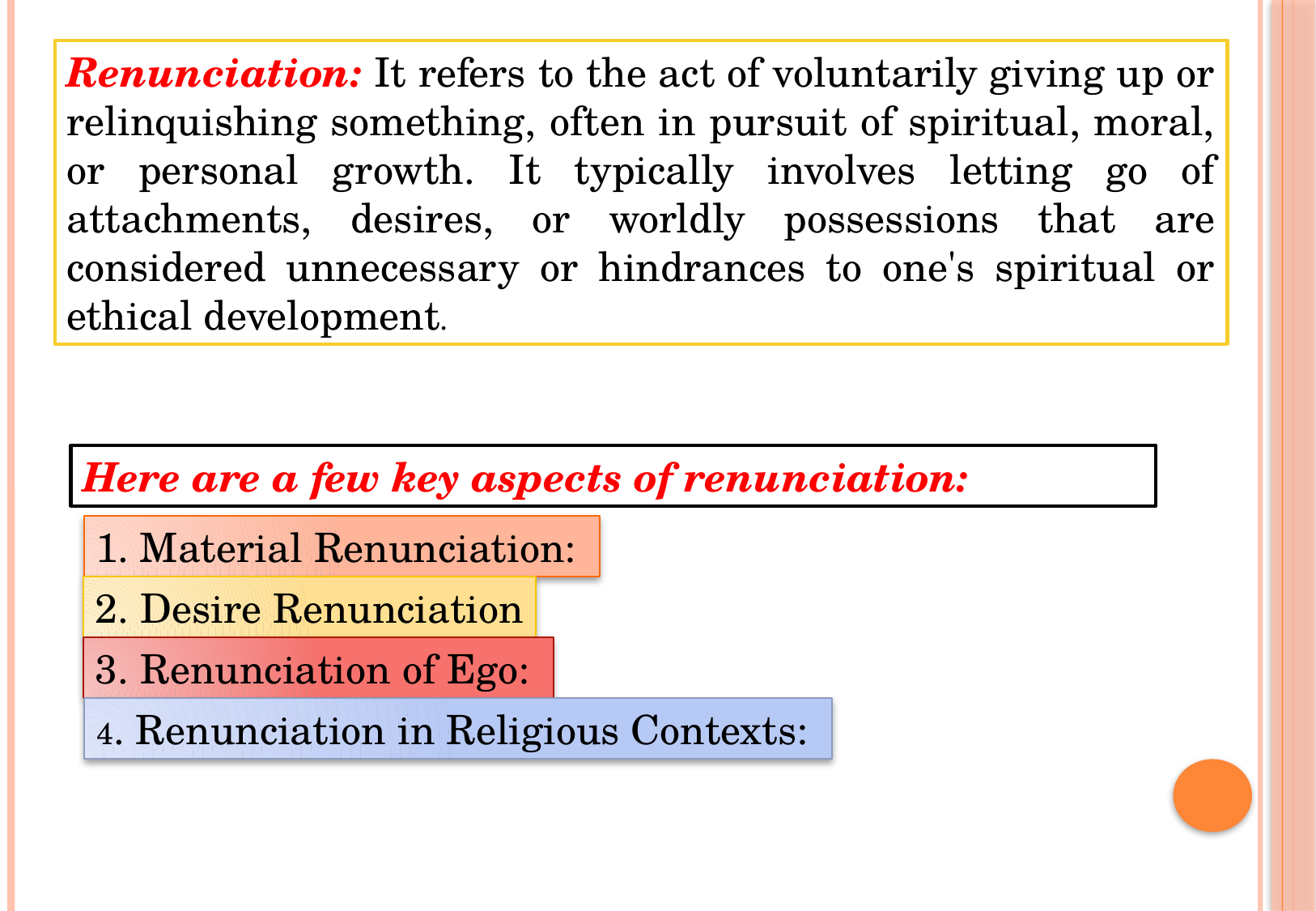

Renunciation: It refers to the act of voluntarily giving up or relinquishing something, often in pursuit of spiritual, moral, or personal growth. It typically involves letting go of attachments, desires, or worldly possessions that are considered unnecessary or hindrances to one's spiritual or ethical development.
Here are a few key aspects of renunciation:
1. Material Renunciation:
2. Desire Renunciation
3. Renunciation of Ego:
4. Renunciation in Religious Contexts: